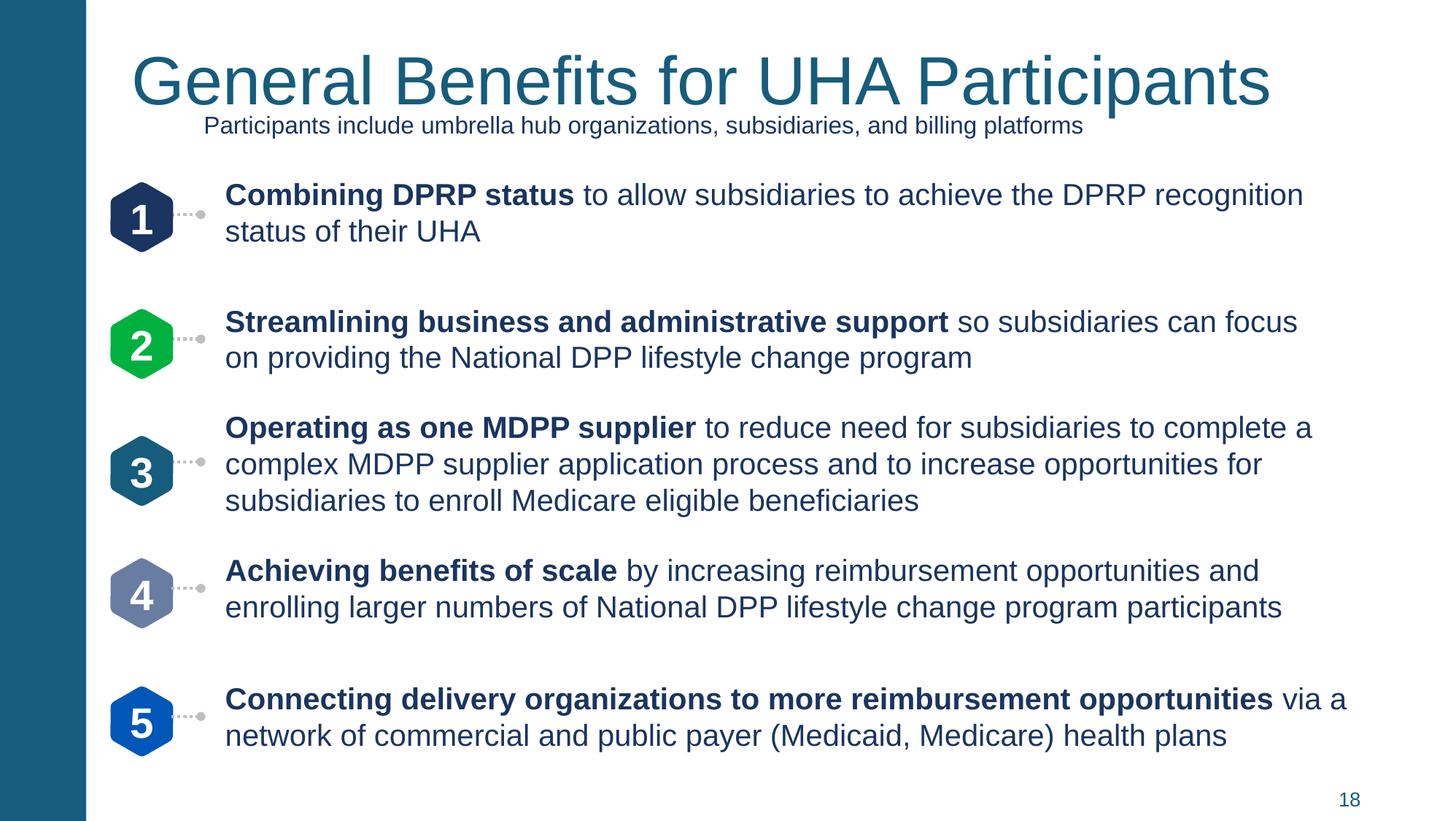

# General Benefits for UHA Participants
Participants include umbrella hub organizations, subsidiaries, and billing platforms
Combining DPRP status to allow subsidiaries to achieve the DPRP recognition status of their UHA

1
Streamlining business and administrative support so subsidiaries can focus on providing the National DPP lifestyle change program

2
Operating as one MDPP supplier to reduce need for subsidiaries to complete a complex MDPP supplier application process and to increase opportunities for subsidiaries to enroll Medicare eligible beneficiaries

3
Achieving benefits of scale by increasing reimbursement opportunities and enrolling larger numbers of National DPP lifestyle change program participants

4
Connecting delivery organizations to more reimbursement opportunities via a network of commercial and public payer (Medicaid, Medicare) health plans

5
18